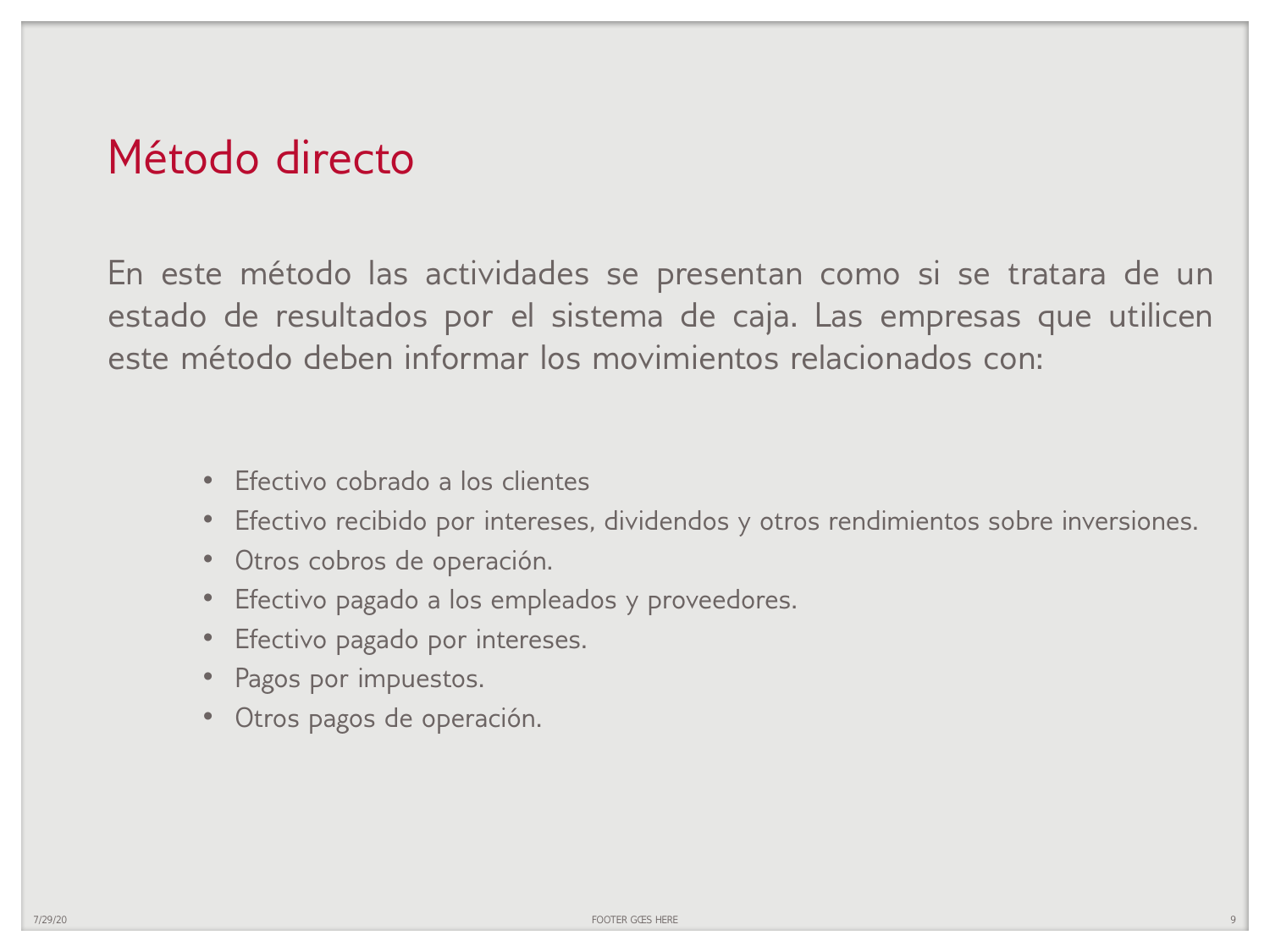

# Método directo
En este método las actividades se presentan como si se tratara de un estado de resultados por el sistema de caja. Las empresas que utilicen este método deben informar los movimientos relacionados con:

Efectivo cobrado a los clientes
Efectivo recibido por intereses, dividendos y otros rendimientos sobre inversiones.
Otros cobros de operación.
Efectivo pagado a los empleados y proveedores.
Efectivo pagado por intereses.
Pagos por impuestos.
Otros pagos de operación.

7/29/20
FOOTER GOES HERE
9